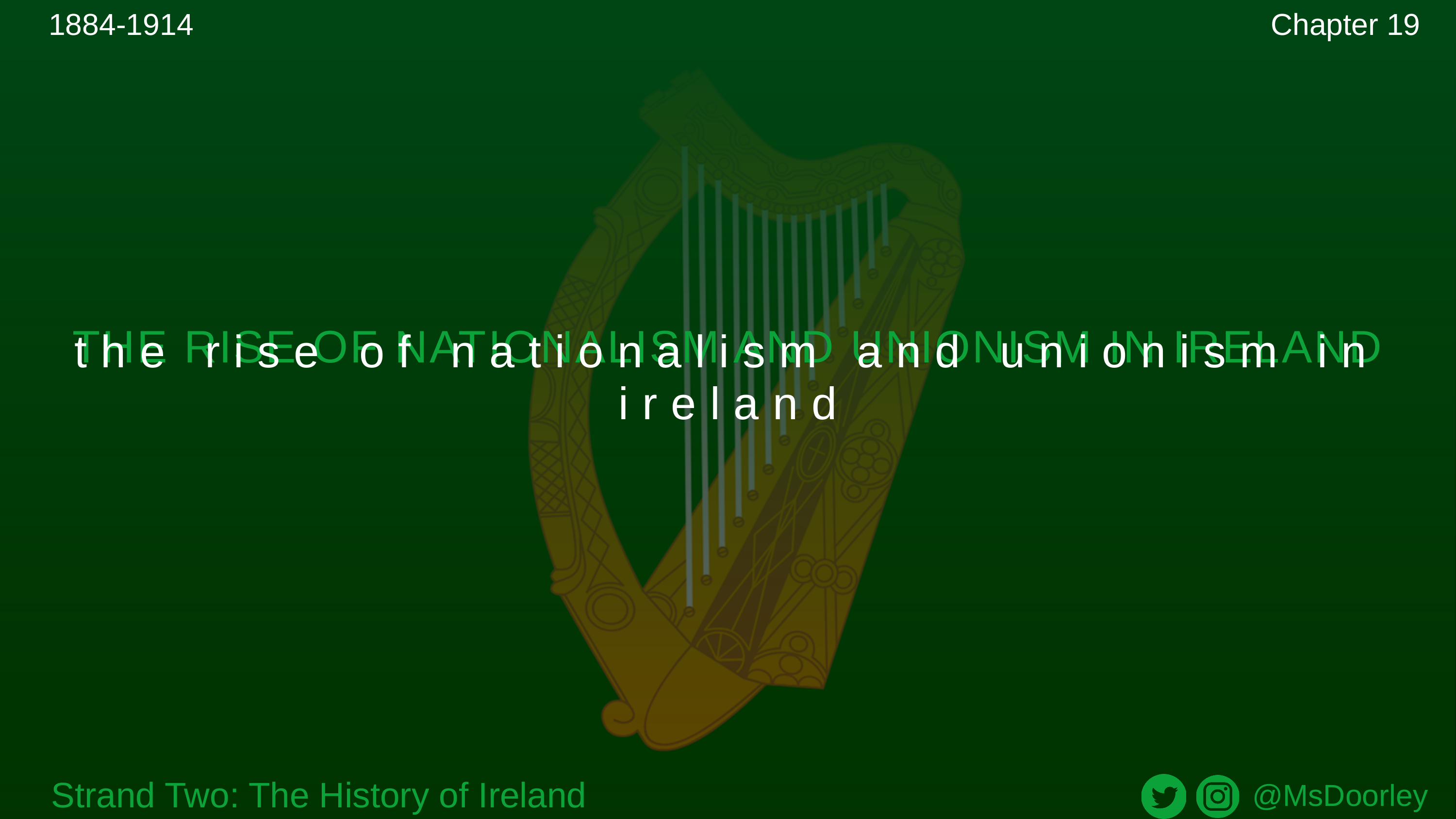

1884-1914
Chapter 19
THE RISE OF NATIONALISM AND UNIONISM IN IRELAND
the rise of nationalism and unionism in ireland
Strand Two: The History of Ireland

@MsDoorley